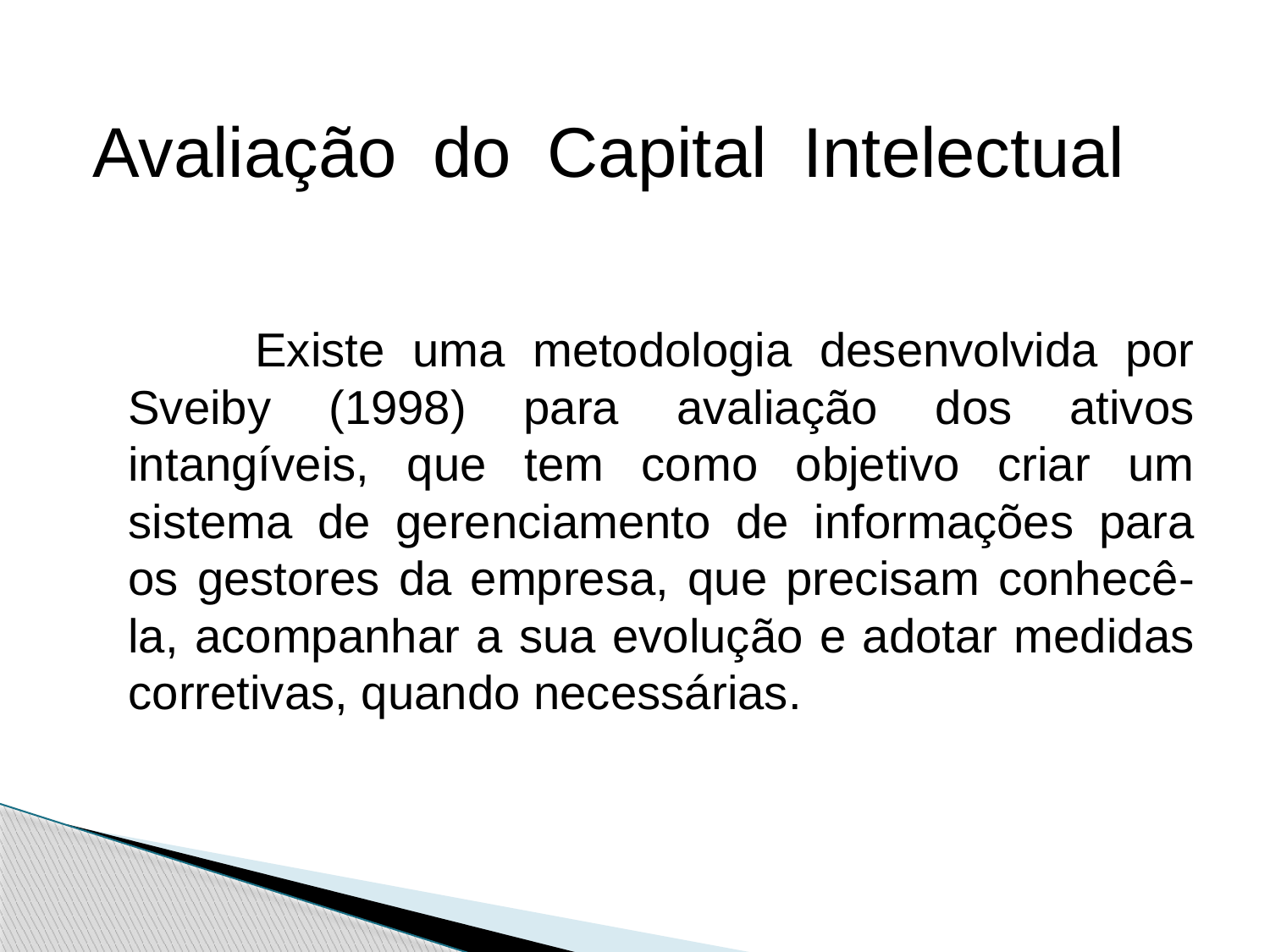

Avaliação do Capital Intelectual

		Existe uma metodologia desenvolvida por Sveiby (1998) para avaliação dos ativos intangíveis, que tem como objetivo criar um sistema de gerenciamento de informações para os gestores da empresa, que precisam conhecê-la, acompanhar a sua evolução e adotar medidas corretivas, quando necessárias.